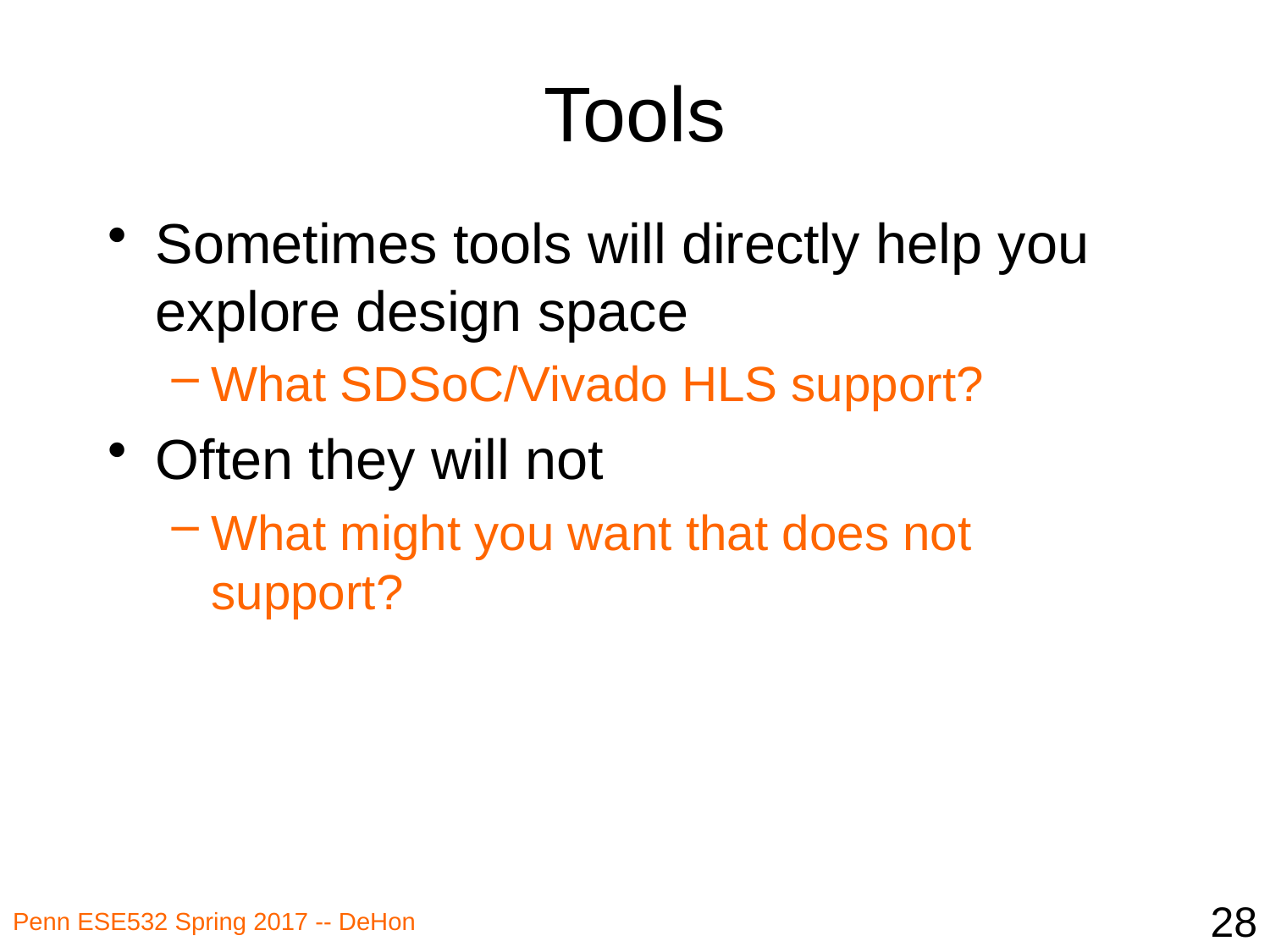

# Tools
Sometimes tools will directly help you explore design space
What SDSoC/Vivado HLS support?
Often they will not
What might you want that does not support?

28
Penn ESE532 Spring 2017 -- DeHon